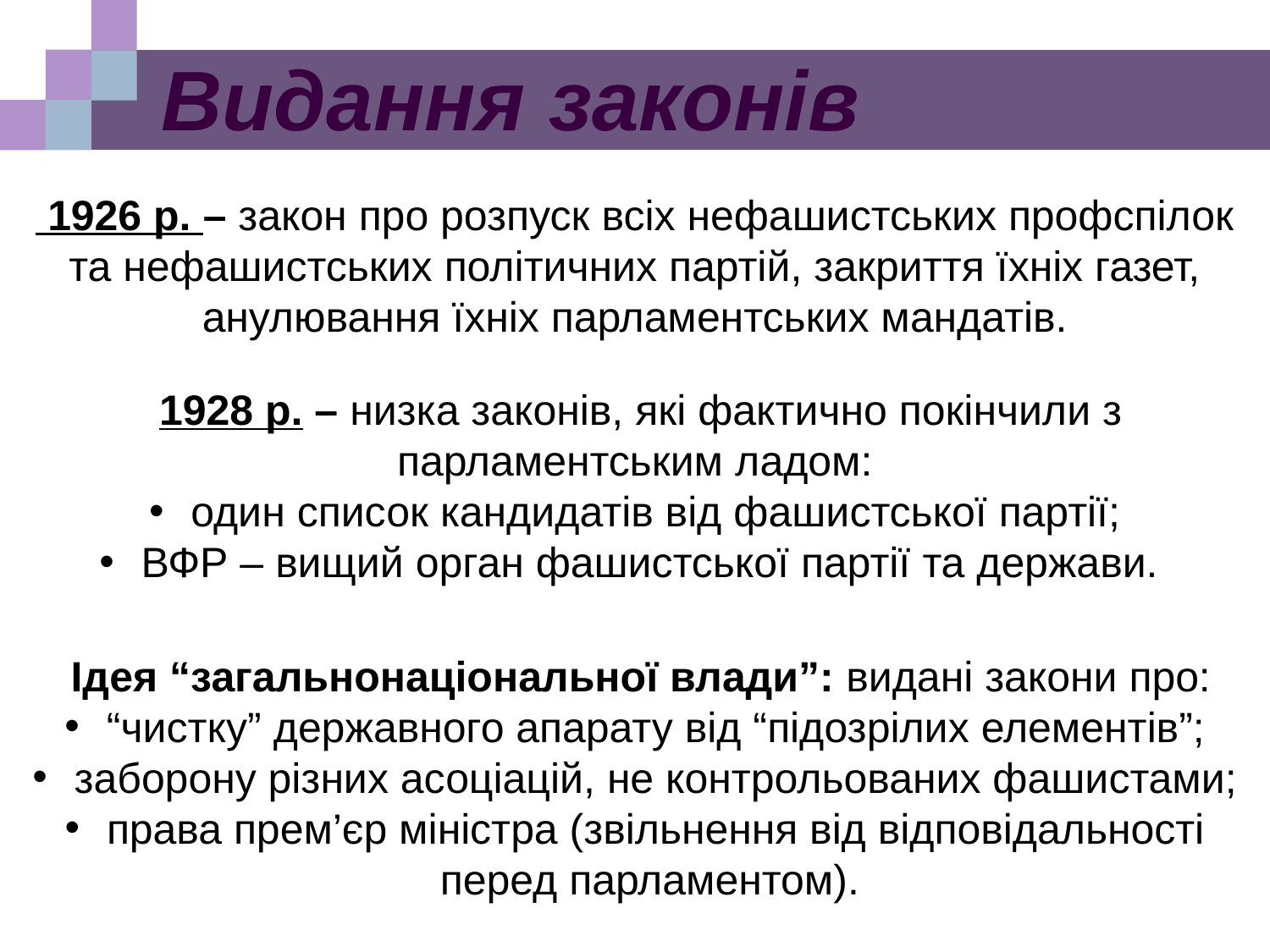

Видання законів
 1926 р. – закон про розпуск всіх нефашистських профспілок та нефашистських політичних партій, закриття їхніх газет, анулювання їхніх парламентських мандатів.
 1928 р. – низка законів, які фактично покінчили з парламентським ладом:
 один список кандидатів від фашистської партії;
 ВФР – вищий орган фашистської партії та держави.
 Ідея “загальнонаціональної влади”: видані закони про:
 “чистку” державного апарату від “підозрілих елементів”;
 заборону різних асоціацій, не контрольованих фашистами;
 права прем’єр міністра (звільнення від відповідальності перед парламентом).